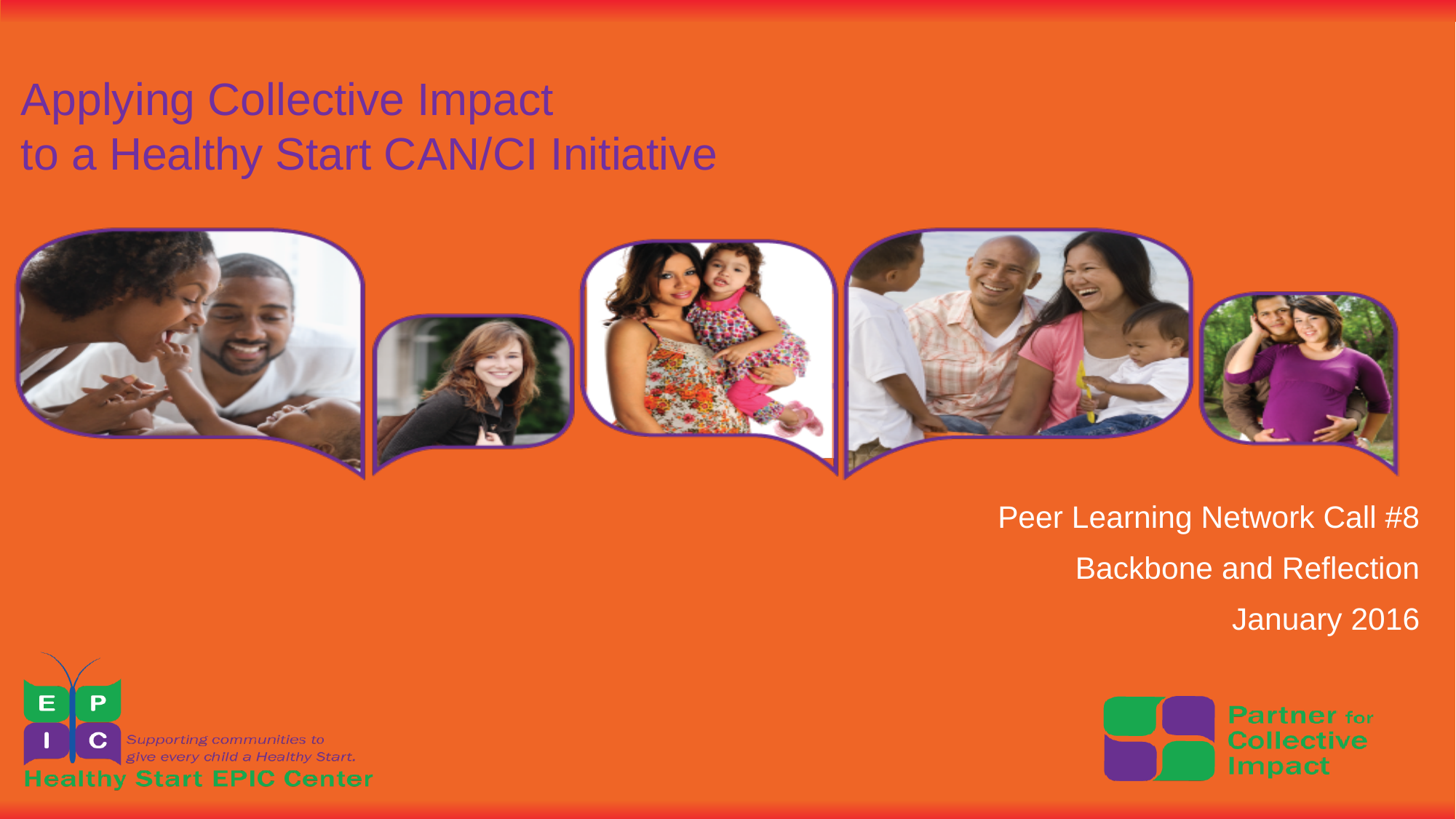

# Applying Collective Impact to a Healthy Start CAN/CI Initiative
Peer Learning Network Call #8
Backbone and Reflection
January 2016